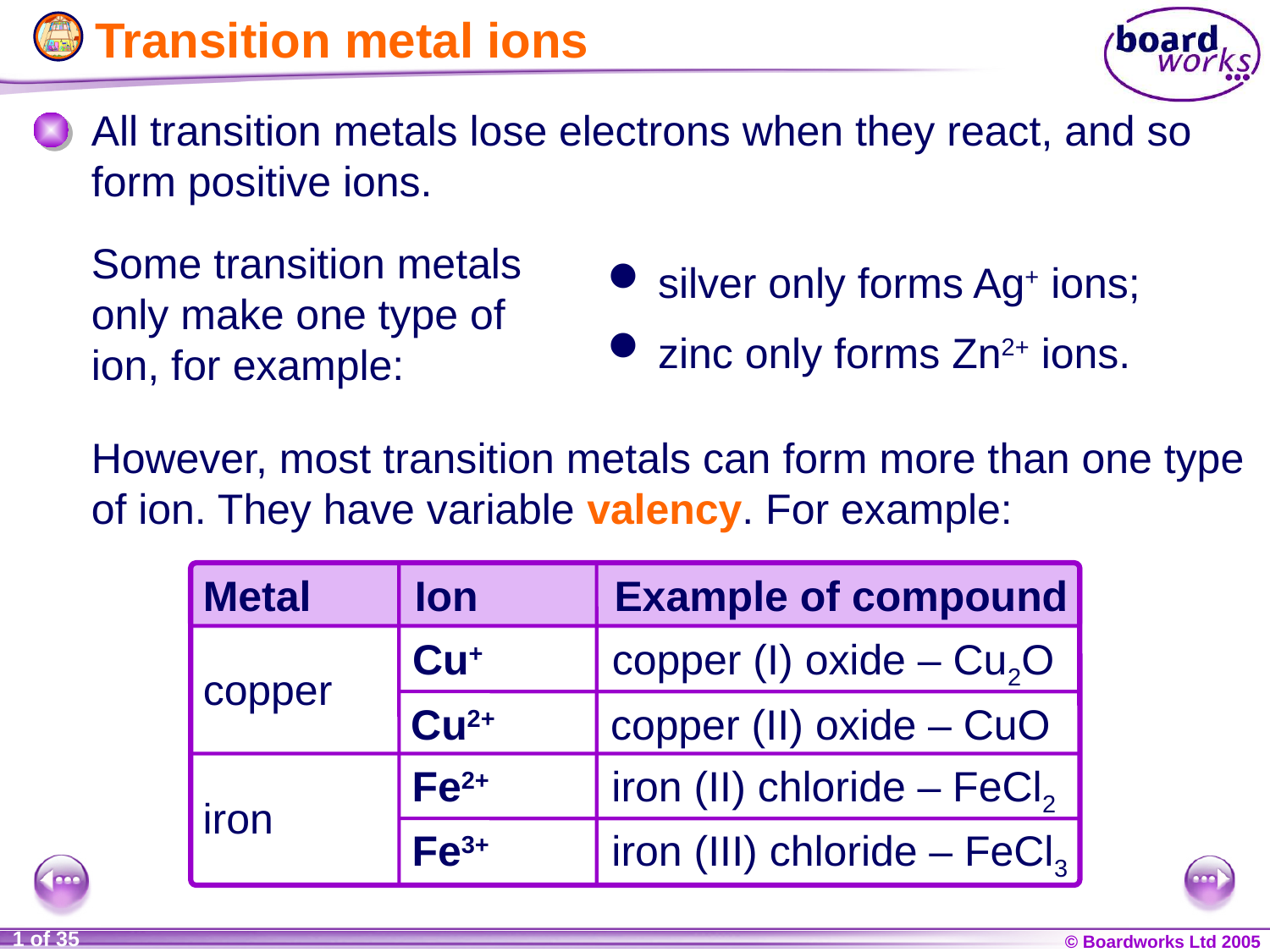

# Transition metal ions
All transition metals lose electrons when they react, and so form positive ions.

Some transition metals only make one type of ion, for example:
silver only forms Ag+ ions;
zinc only forms Zn2+ ions.
However, most transition metals can form more than one type of ion. They have variable valency. For example:

Metal	Ion	Example of compound
Cu+	copper (I) oxide – Cu2O
copper
Cu2+	copper (II) oxide – CuO
Fe2+	iron (II) chloride – FeCl2
iron
Fe3+	iron (III) chloride – FeCl3